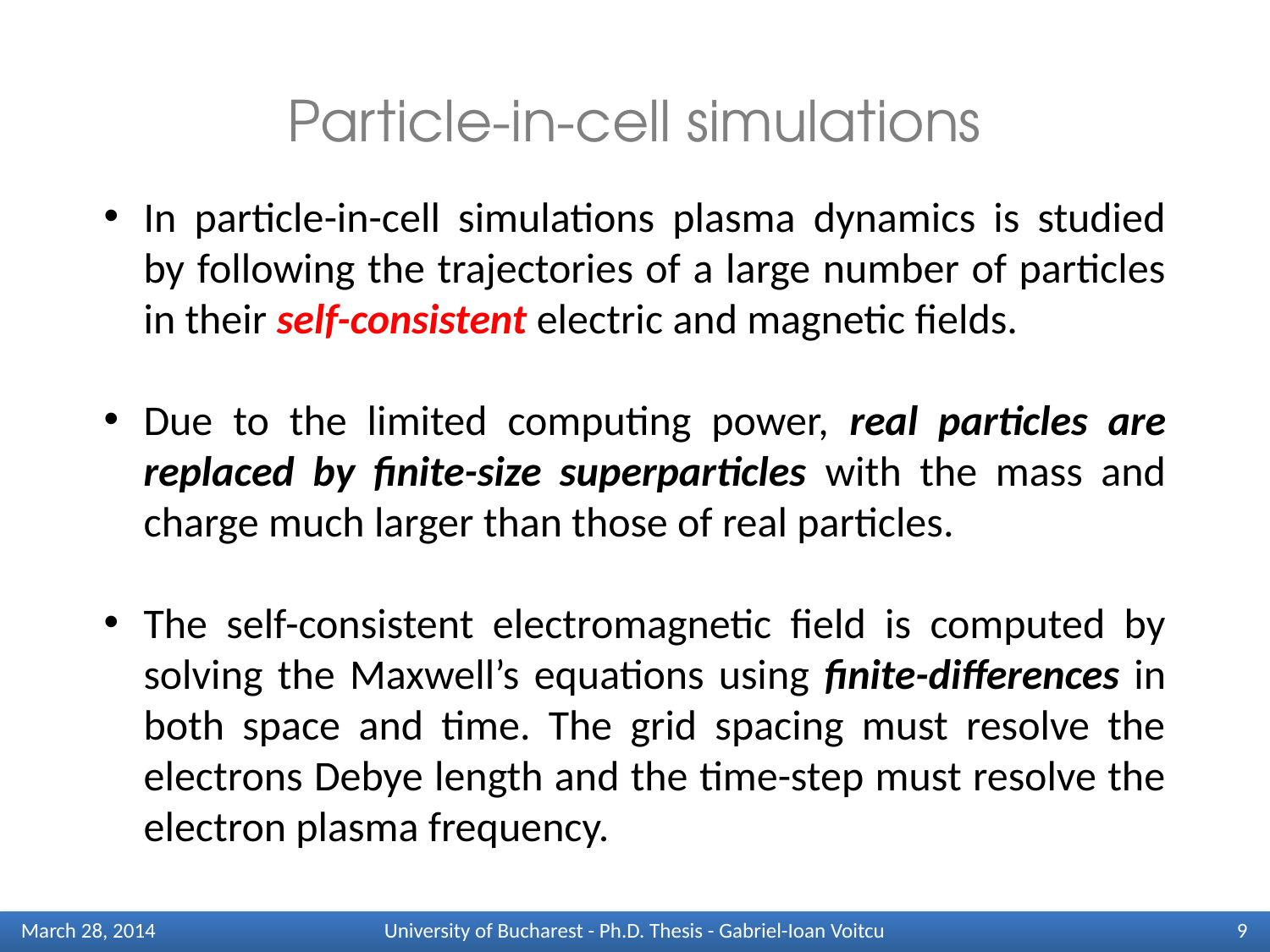

# Particle-in-cell simulations
In particle-in-cell simulations plasma dynamics is studied by following the trajectories of a large number of particles in their self-consistent electric and magnetic fields.

Due to the limited computing power, real particles are replaced by finite-size superparticles with the mass and charge much larger than those of real particles.

The self-consistent electromagnetic field is computed by solving the Maxwell’s equations using finite-differences in both space and time. The grid spacing must resolve the electrons Debye length and the time-step must resolve the electron plasma frequency.
March 28, 2014
University of Bucharest - Ph.D. Thesis - Gabriel-Ioan Voitcu
9